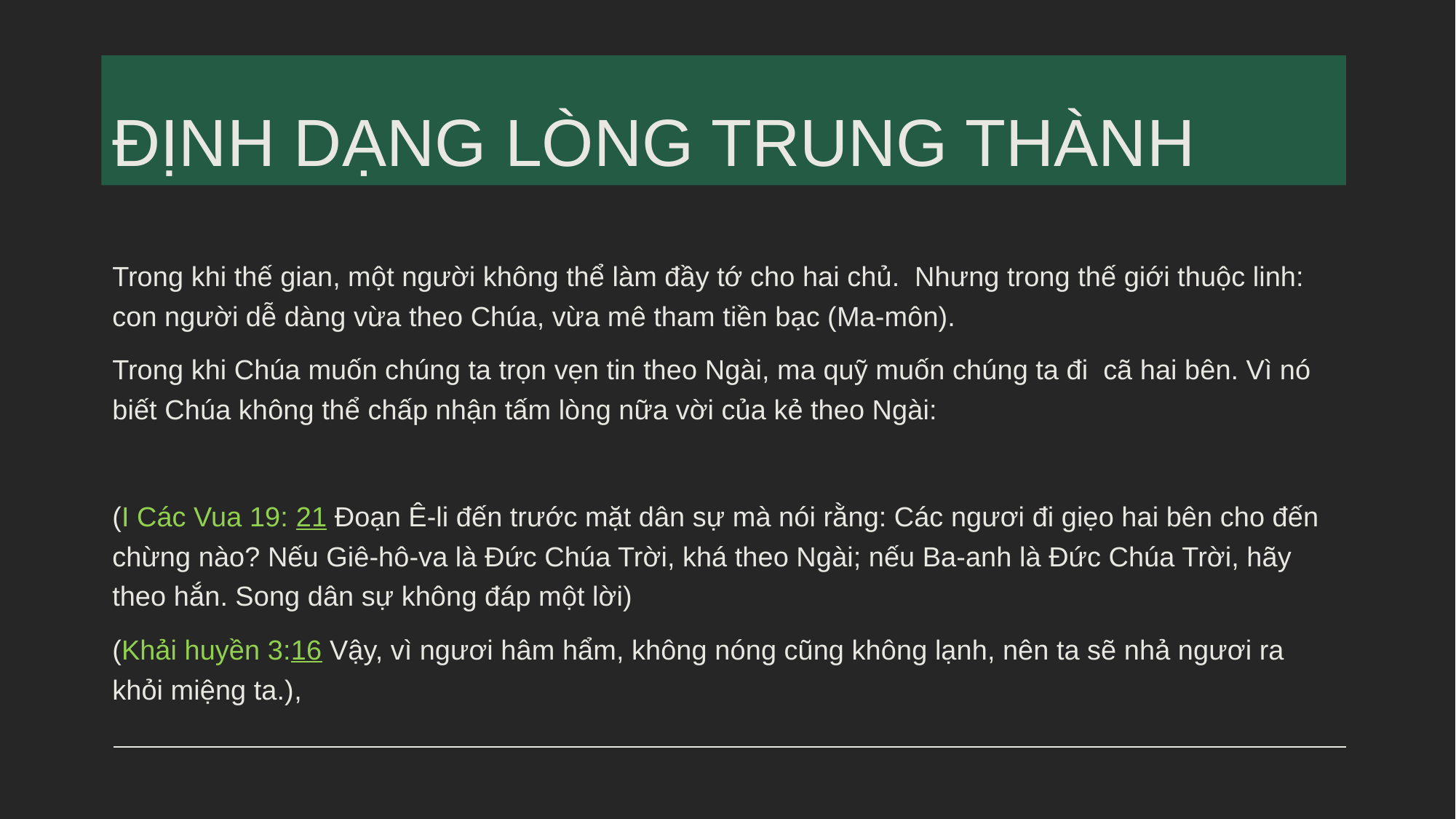

# ĐỊNH DẠNG LÒNG TRUNG THÀNH
Trong khi thế gian, một người không thể làm đầy tớ cho hai chủ.  Nhưng trong thế giới thuộc linh: con người dễ dàng vừa theo Chúa, vừa mê tham tiền bạc (Ma-môn).
Trong khi Chúa muốn chúng ta trọn vẹn tin theo Ngài, ma quỹ muốn chúng ta đi  cã hai bên. Vì nó biết Chúa không thể chấp nhận tấm lòng nữa vời của kẻ theo Ngài:

(I Các Vua 19: 21 Đoạn Ê-li đến trước mặt dân sự mà nói rằng: Các ngươi đi giẹo hai bên cho đến chừng nào? Nếu Giê-hô-va là Đức Chúa Trời, khá theo Ngài; nếu Ba-anh là Đức Chúa Trời, hãy theo hắn. Song dân sự không đáp một lời)
(Khải huyền 3:16 Vậy, vì ngươi hâm hẩm, không nóng cũng không lạnh, nên ta sẽ nhả ngươi ra khỏi miệng ta.),